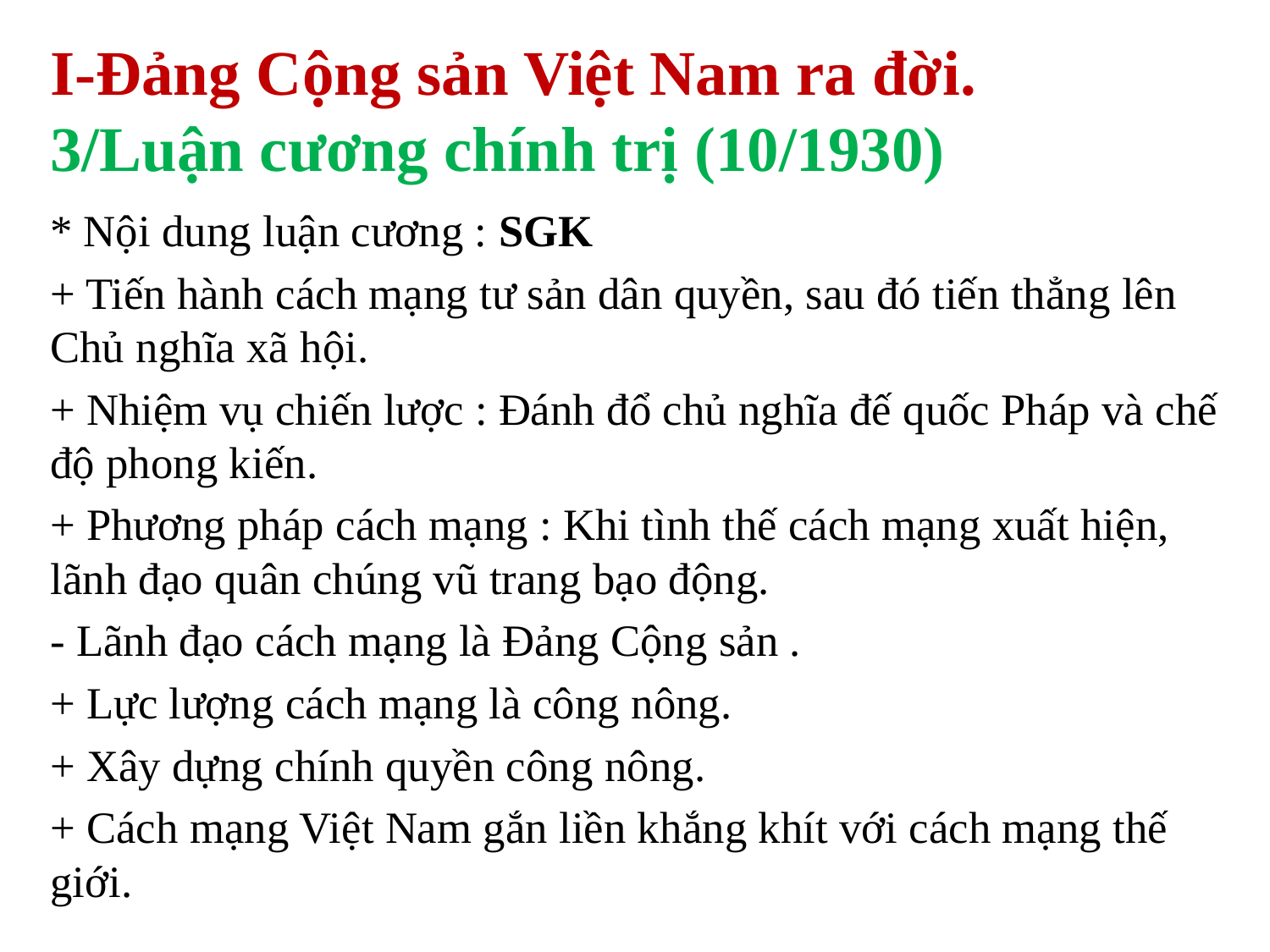

I-Đảng Cộng sản Việt Nam ra đời.
3/Luận cương chính trị (10/1930)
* Nội dung luận cương : SGK
+ Tiến hành cách mạng tư sản dân quyền, sau đó tiến thẳng lên Chủ nghĩa xã hội.
+ Nhiệm vụ chiến lược : Đánh đổ chủ nghĩa đế quốc Pháp và chế độ phong kiến.
+ Phương pháp cách mạng : Khi tình thế cách mạng xuất hiện, lãnh đạo quân chúng vũ trang bạo động.
- Lãnh đạo cách mạng là Đảng Cộng sản .
+ Lực lượng cách mạng là công nông.
+ Xây dựng chính quyền công nông.
+ Cách mạng Việt Nam gắn liền khắng khít với cách mạng thế giới.